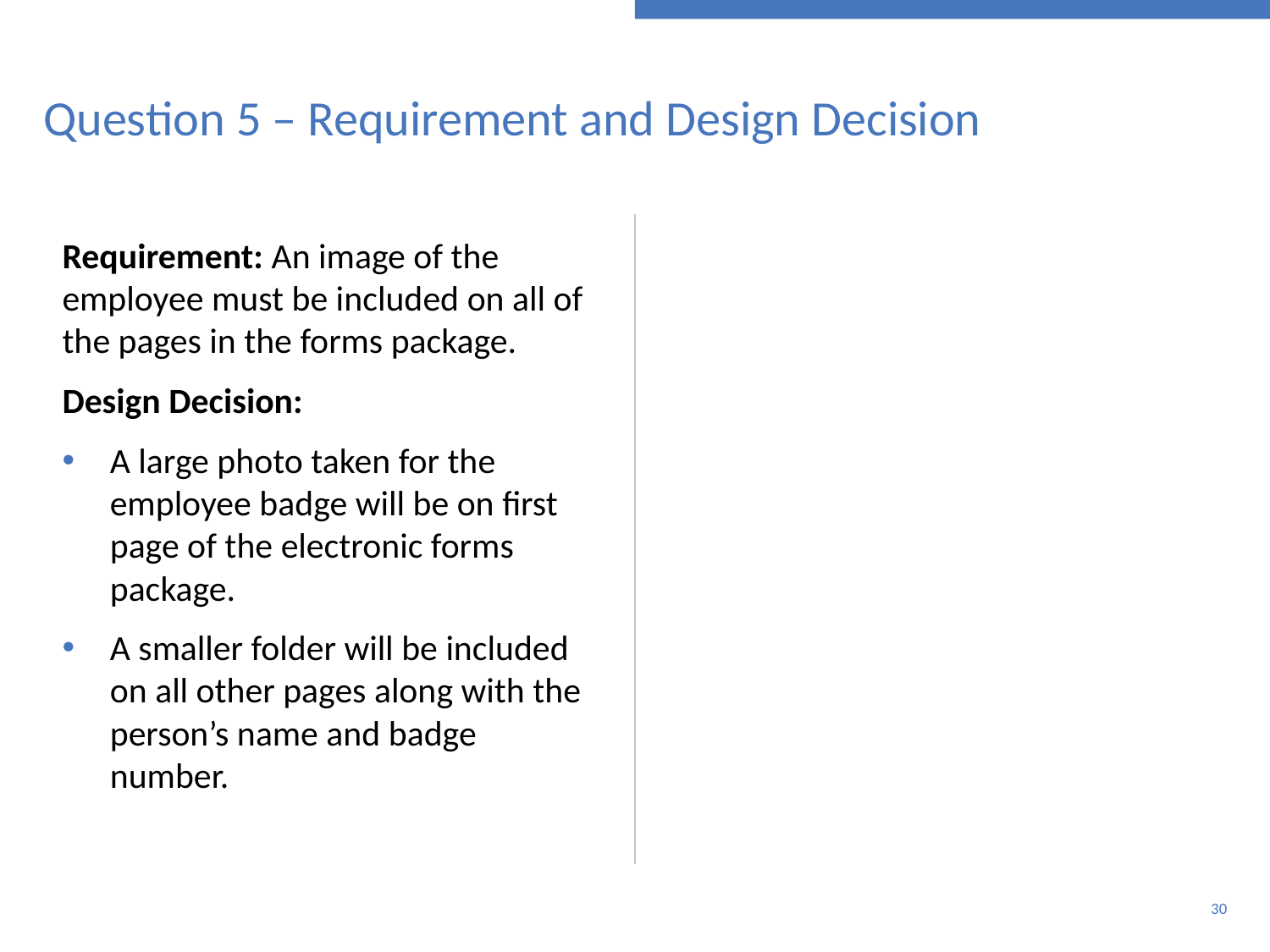

# Question 5 – Requirement and Design Decision
Requirement: An image of the employee must be included on all of the pages in the forms package.
Design Decision:
A large photo taken for the employee badge will be on first page of the electronic forms package.
A smaller folder will be included on all other pages along with the person’s name and badge number.